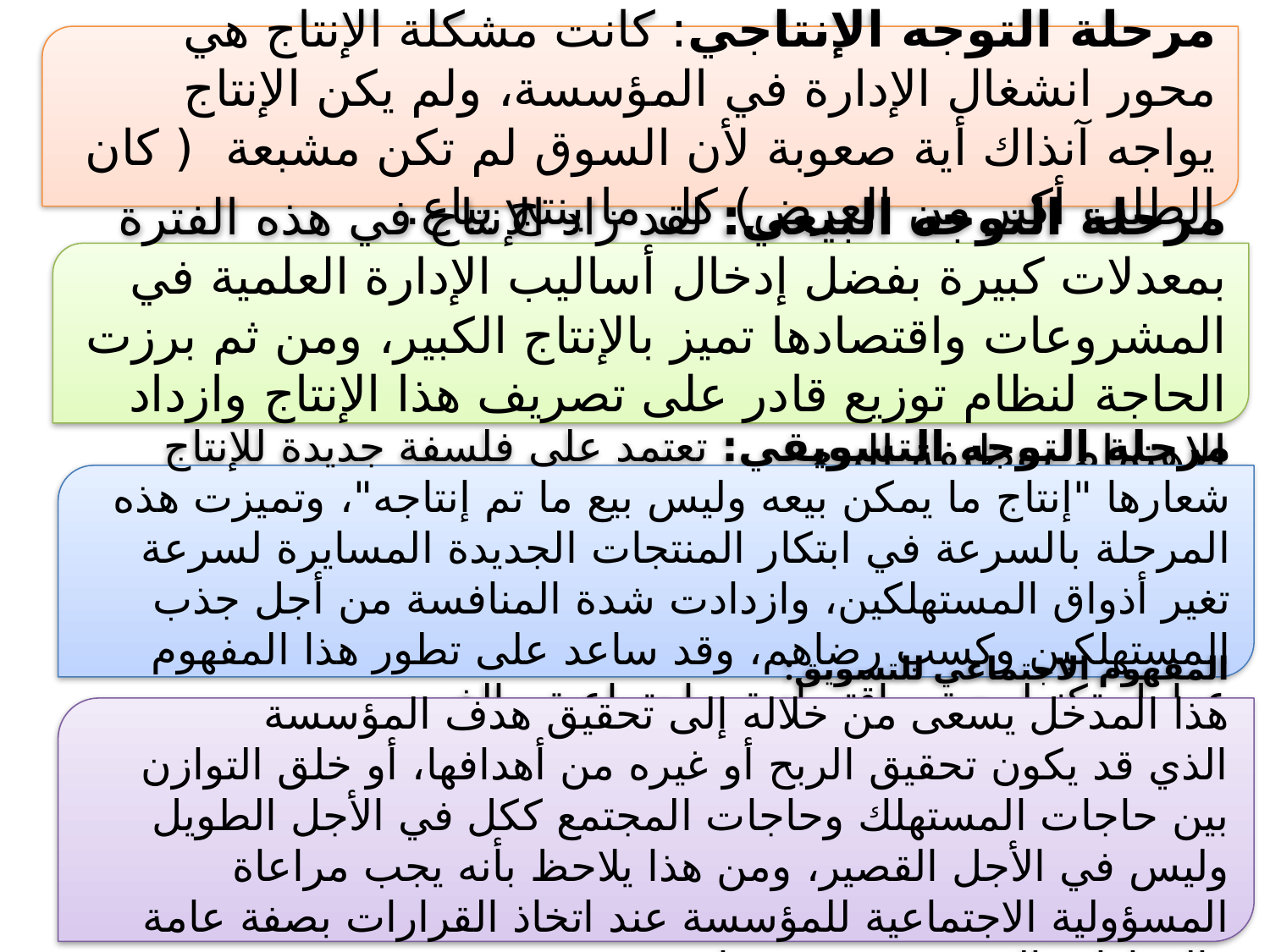

مرحلة التوجه الإنتاجي: كانت مشكلة الإنتاج هي محور انشغال الإدارة في المؤسسة، ولم يكن الإنتاج يواجه آنذاك أية صعوبة لأن السوق لم تكن مشبعة  ( كان الطلب أكبر من العرض) كل ما ينتج يباع.
مرحلة التوجه البيعي: لقد زاد الإنتاج في هذه الفترة بمعدلات كبيرة بفضل إدخال أساليب الإدارة العلمية في المشروعات واقتصادها تميز بالإنتاج الكبير، ومن ثم برزت الحاجة لنظام توزيع قادر على تصريف هذا الإنتاج وازداد الاهتمام بوظيفة البيع
مرحلة التوجه التسويقي: تعتمد على فلسفة جديدة للإنتاج شعارها "إنتاج ما يمكن بيعه وليس بيع ما تم إنتاجه"، وتميزت هذه المرحلة بالسرعة في ابتكار المنتجات الجديدة المسايرة لسرعة تغير أذواق المستهلكين، وازدادت شدة المنافسة من أجل جذب المستهلكين وكسب رضاهم، وقد ساعد على تطور هذا المفهوم عوامل تكنولوجية، واقتصادية، واجتماعية...إلخ.
المفهوم الاجتماعي للتسويق:
	هذا المدخل يسعى من خلاله إلى تحقيق هدف المؤسسة الذي قد يكون تحقيق الربح أو غيره من أهدافها، أو خلق التوازن بين حاجات المستهلك وحاجات المجتمع ككل في الأجل الطويل وليس في الأجل القصير، ومن هذا يلاحظ بأنه يجب مراعاة المسؤولية الاجتماعية للمؤسسة عند اتخاذ القرارات بصفة عامة والقرارات التسويقية بصفة خاصة